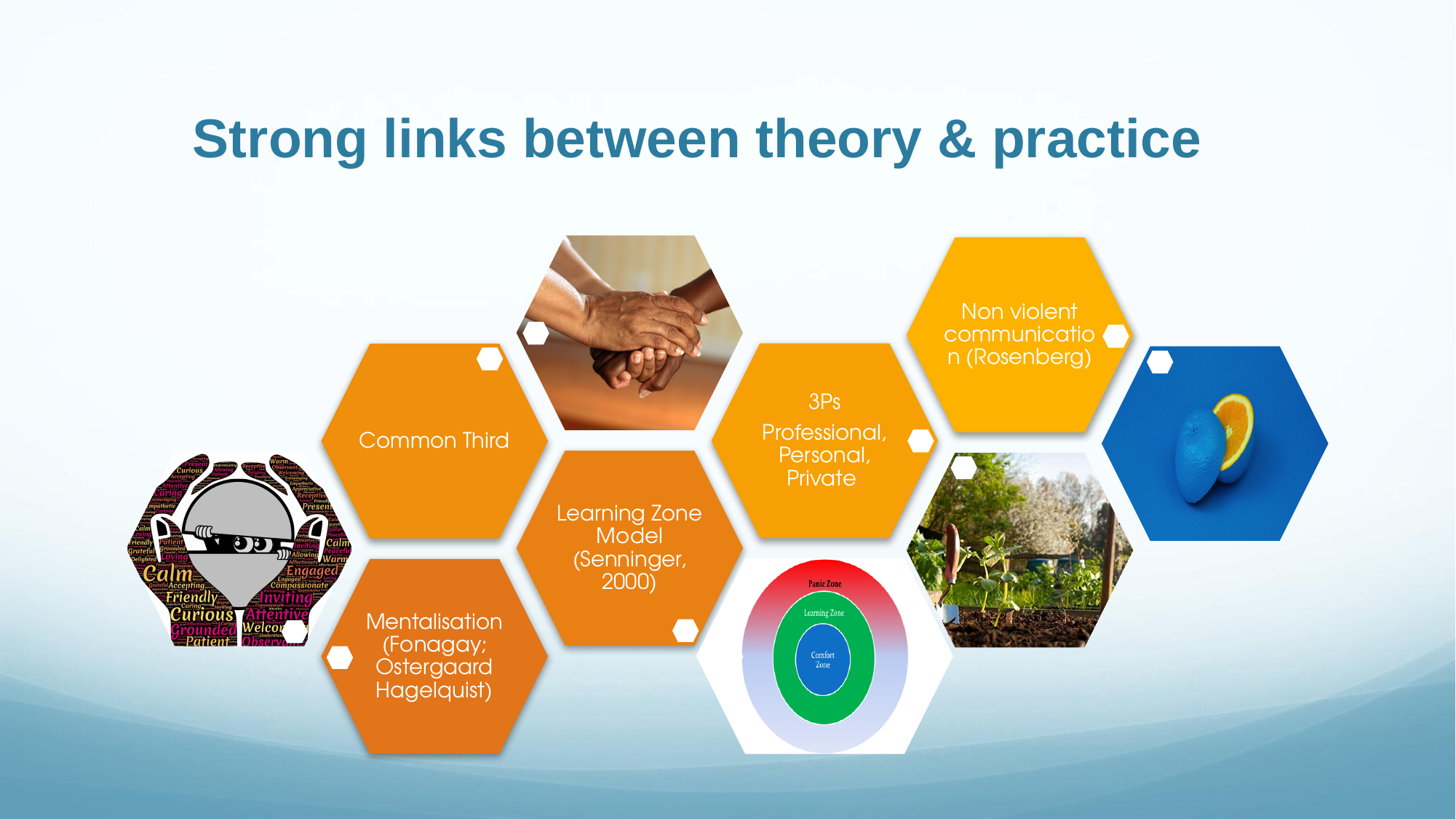

# Strong links between theory & practice

Non violent communication (Rosenberg)

3Ps
Professional, Personal, Private
Common Third

Learning Zone Model (Senninger, 2000)

Mentalisation (Fonagay; Ostergaard Hagelquist)